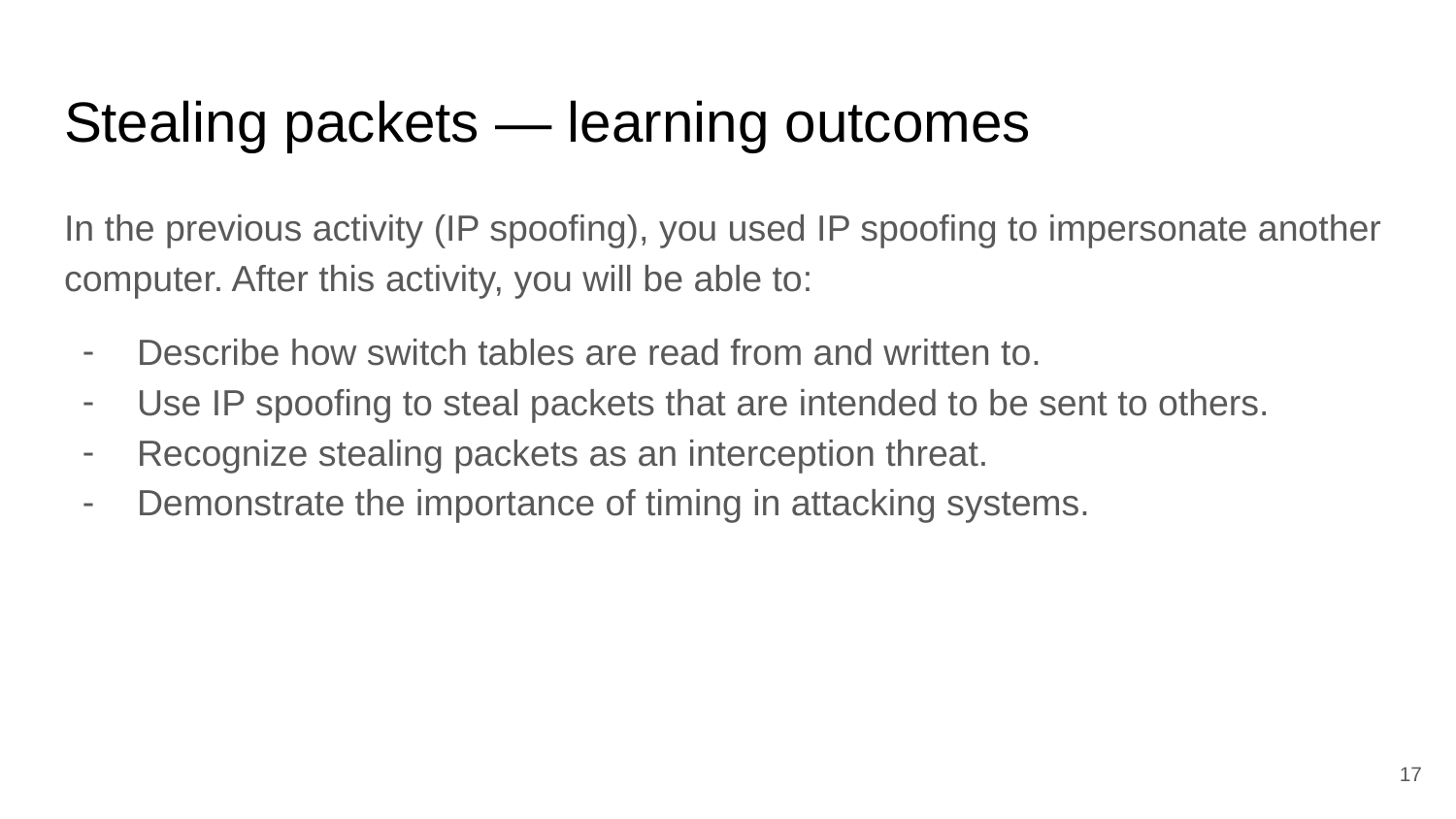

# Stealing packets — learning outcomes
In the previous activity (IP spoofing), you used IP spoofing to impersonate another computer. After this activity, you will be able to:
Describe how switch tables are read from and written to.
Use IP spoofing to steal packets that are intended to be sent to others.
Recognize stealing packets as an interception threat.
Demonstrate the importance of timing in attacking systems.
17